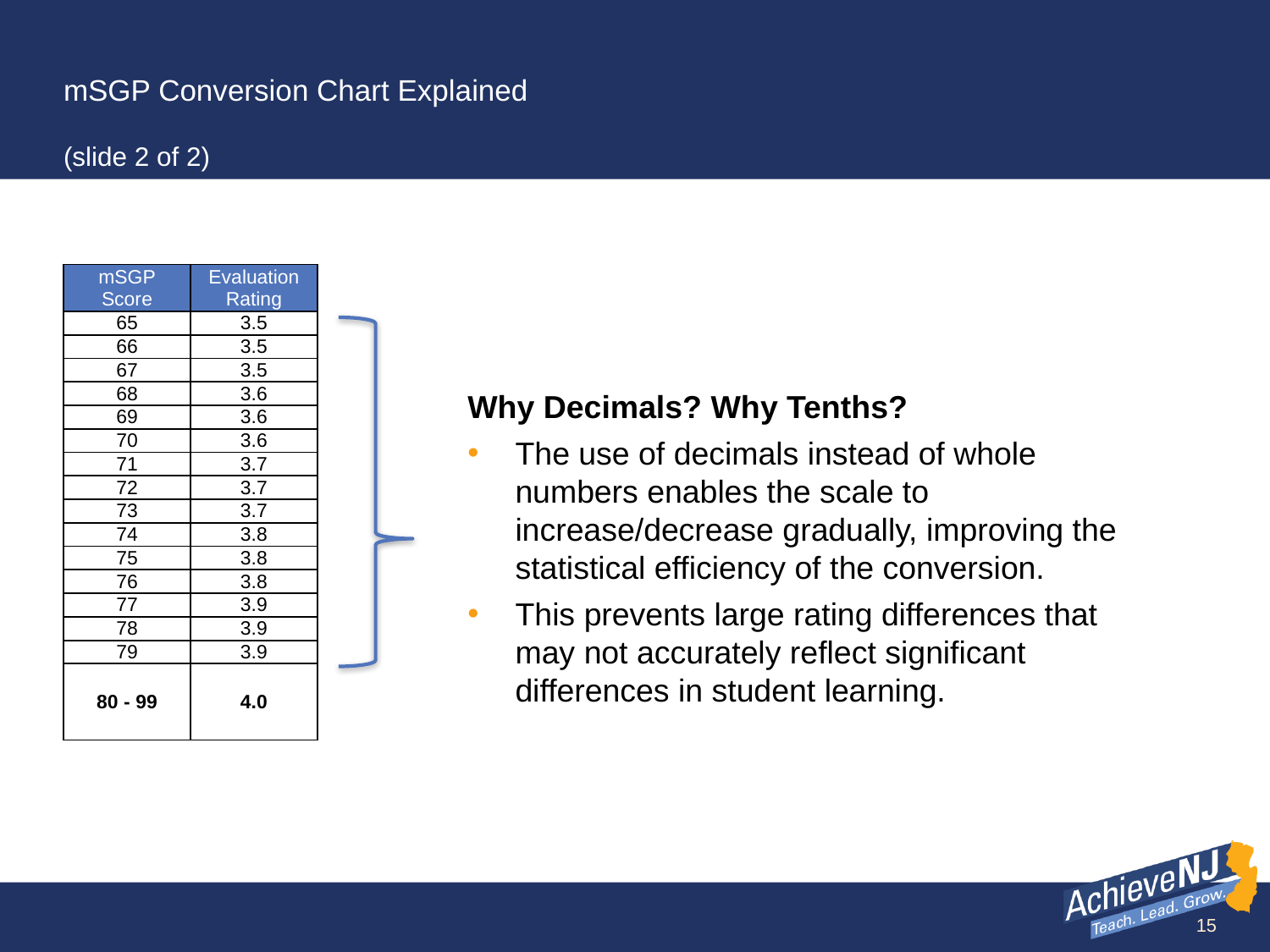

# mSGP Conversion Chart Explained (slide 2 of 2)
| mSGP Score | Evaluation Rating |
| --- | --- |
| 65 | 3.5 |
| 66 | 3.5 |
| 67 | 3.5 |
| 68 | 3.6 |
| 69 | 3.6 |
| 70 | 3.6 |
| 71 | 3.7 |
| 72 | 3.7 |
| 73 | 3.7 |
| 74 | 3.8 |
| 75 | 3.8 |
| 76 | 3.8 |
| 77 | 3.9 |
| 78 | 3.9 |
| 79 | 3.9 |
| 80 - 99 | 4.0 |

Why Decimals? Why Tenths?

The use of decimals instead of whole numbers enables the scale to increase/decrease gradually, improving the statistical efficiency of the conversion.

This prevents large rating differences that may not accurately reflect significant differences in student learning.